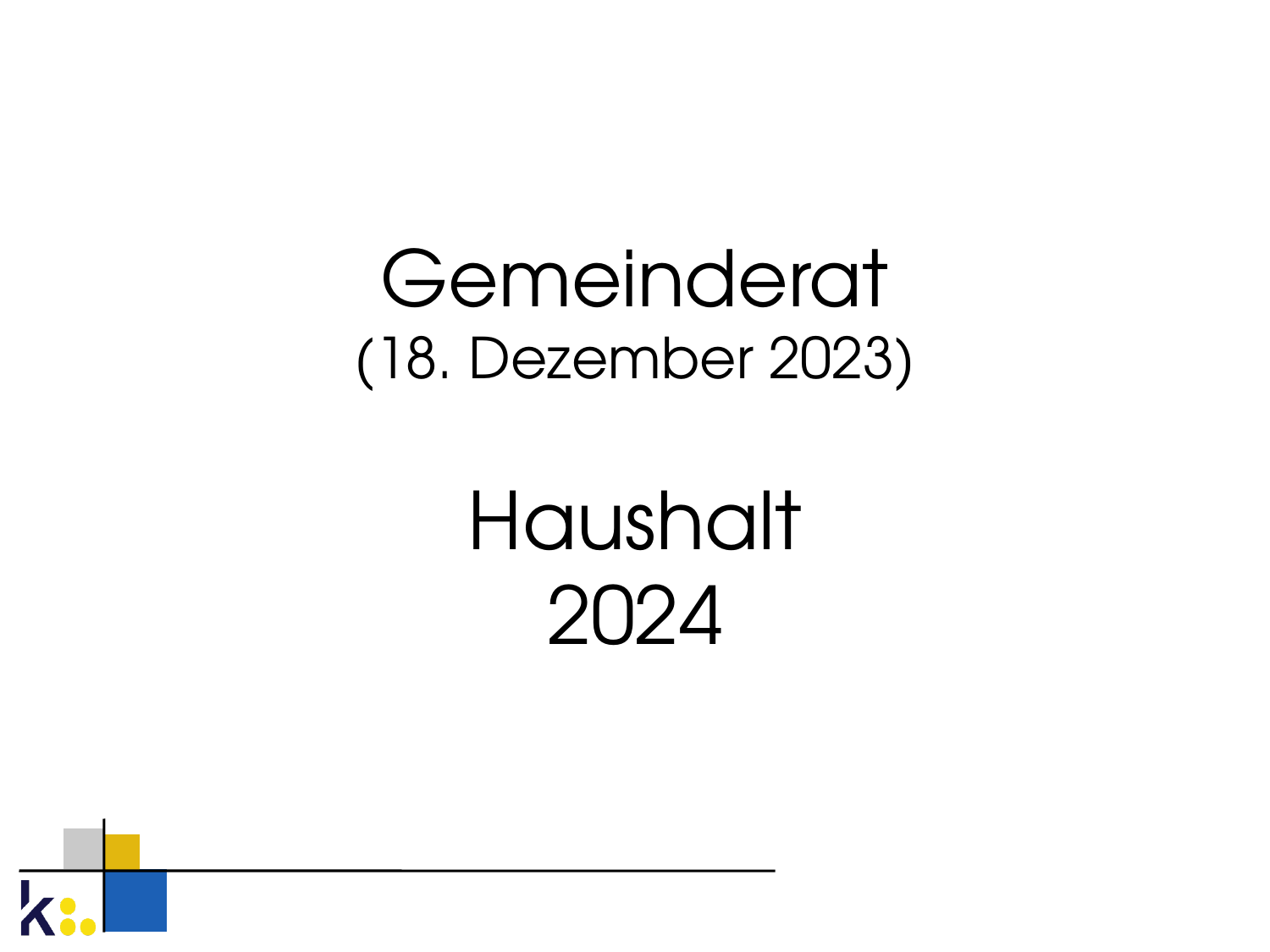

# Gemeinderat (18. Dezember 2023)
Haushalt
2024